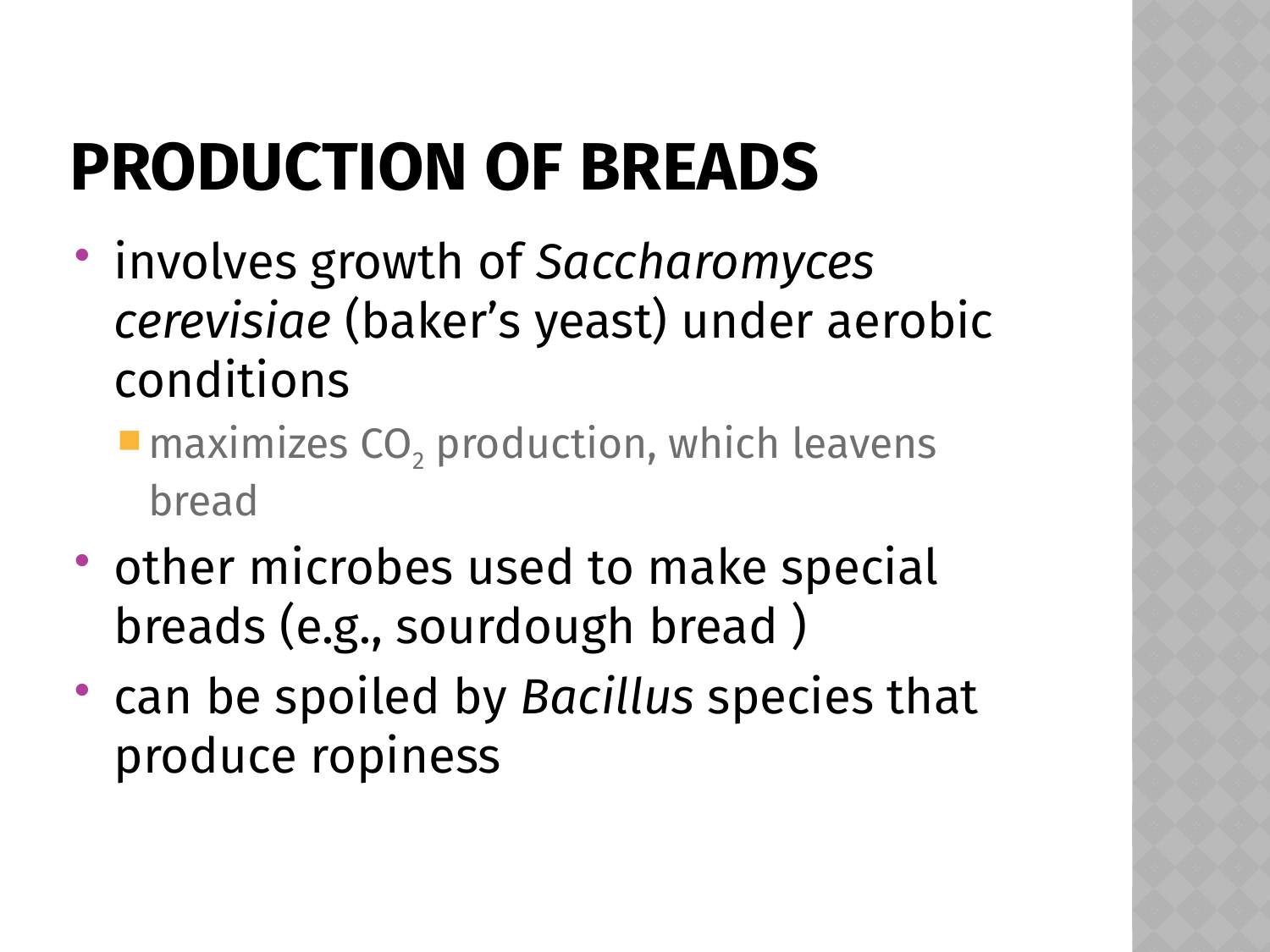

# Production of Breads
involves growth of Saccharomyces cerevisiae (baker’s yeast) under aerobic conditions
maximizes CO2 production, which leavens bread
other microbes used to make special breads (e.g., sourdough bread )
can be spoiled by Bacillus species that produce ropiness